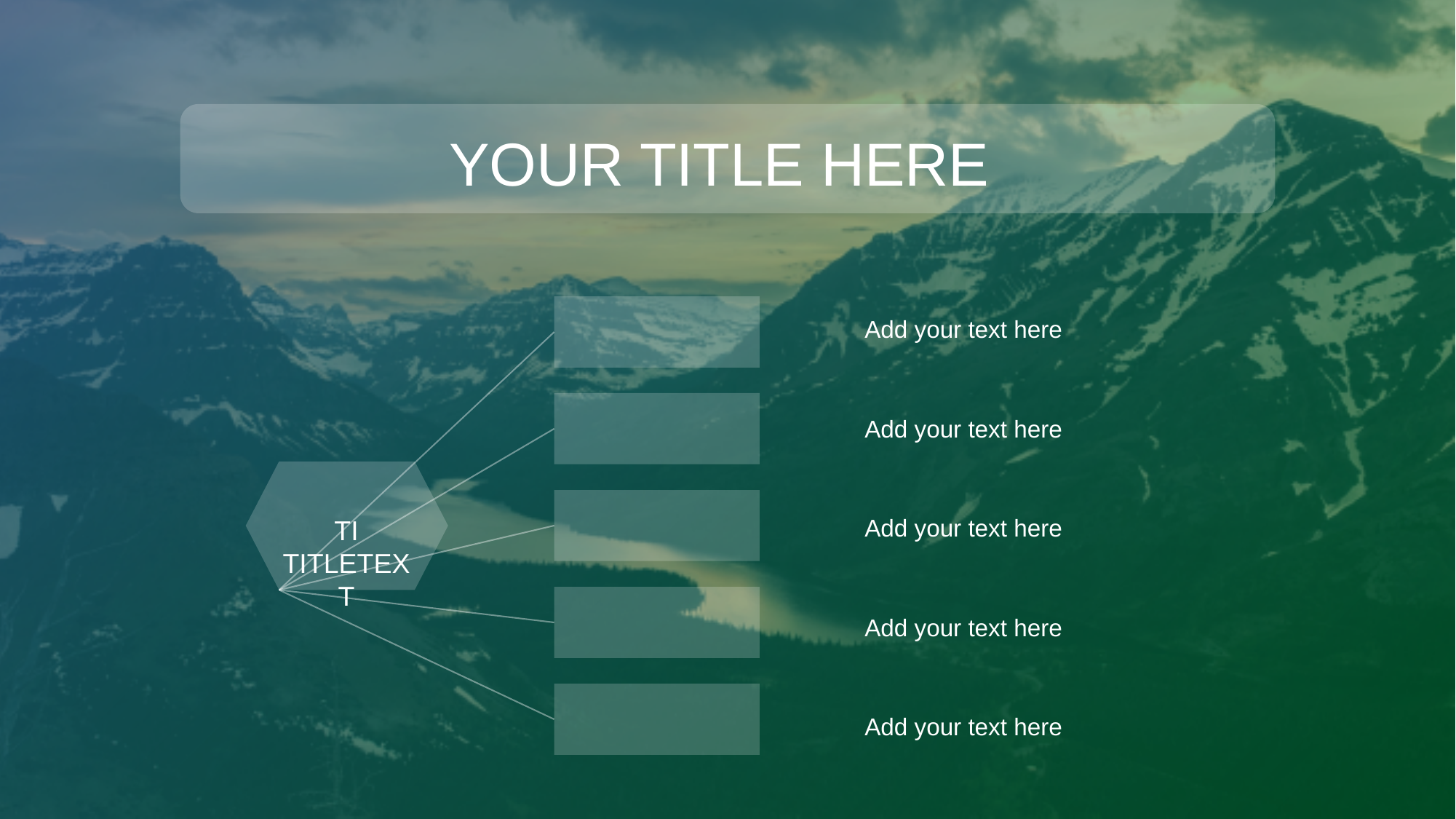

YOUR TITLE HERE

Add your text here
Add your text here
Add your text here
TI TITLETEXT
Add your text here
Add your text here